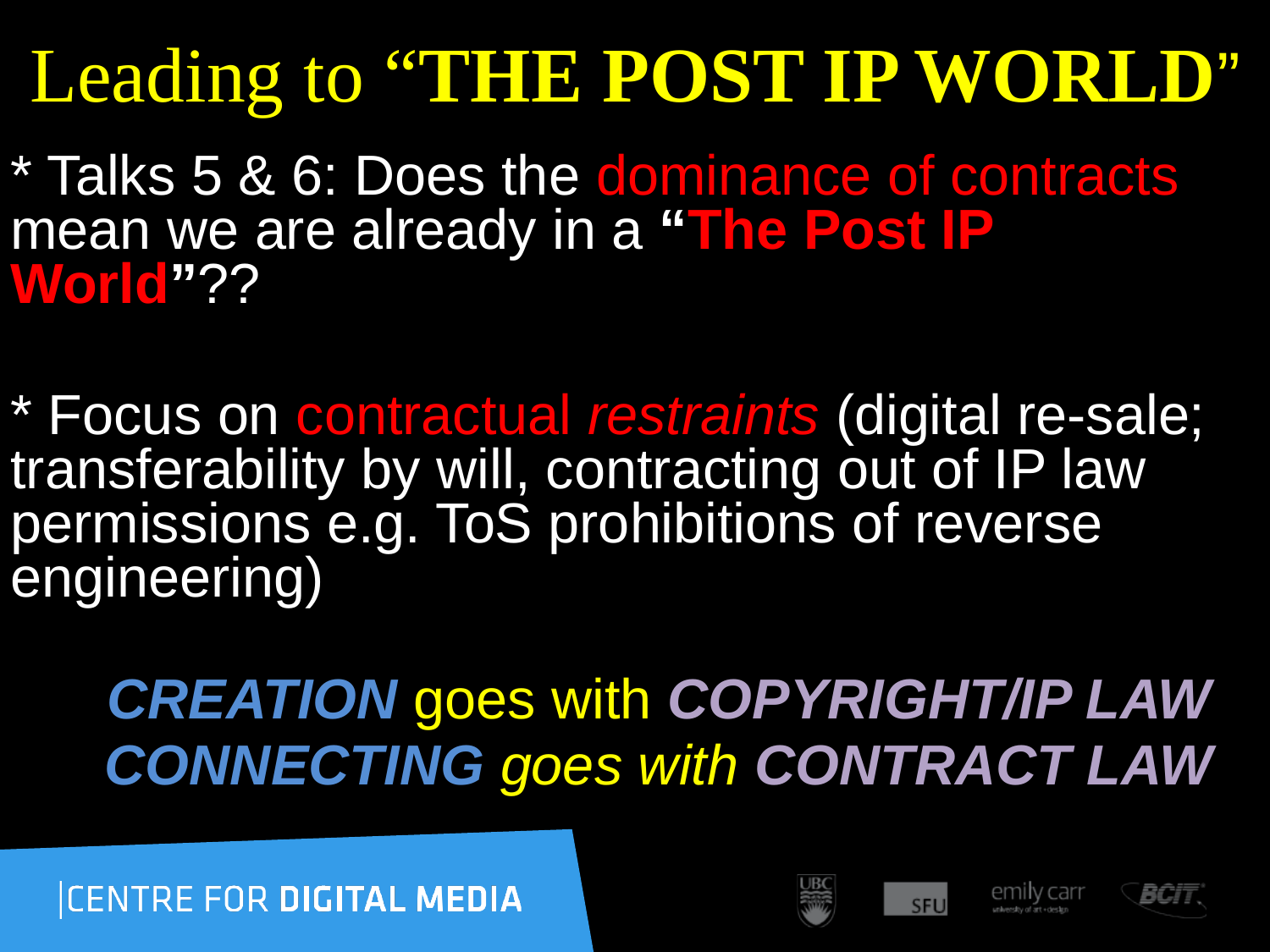

# Leading to “THE POST IP WORLD”
* Talks 5 & 6: Does the dominance of contracts mean we are already in a “The Post IP World”??

* Focus on contractual restraints (digital re-sale; transferability by will, contracting out of IP law permissions e.g. ToS prohibitions of reverse engineering)

       CREATION goes with COPYRIGHT/IP LAW
      CONNECTING goes with CONTRACT LAW